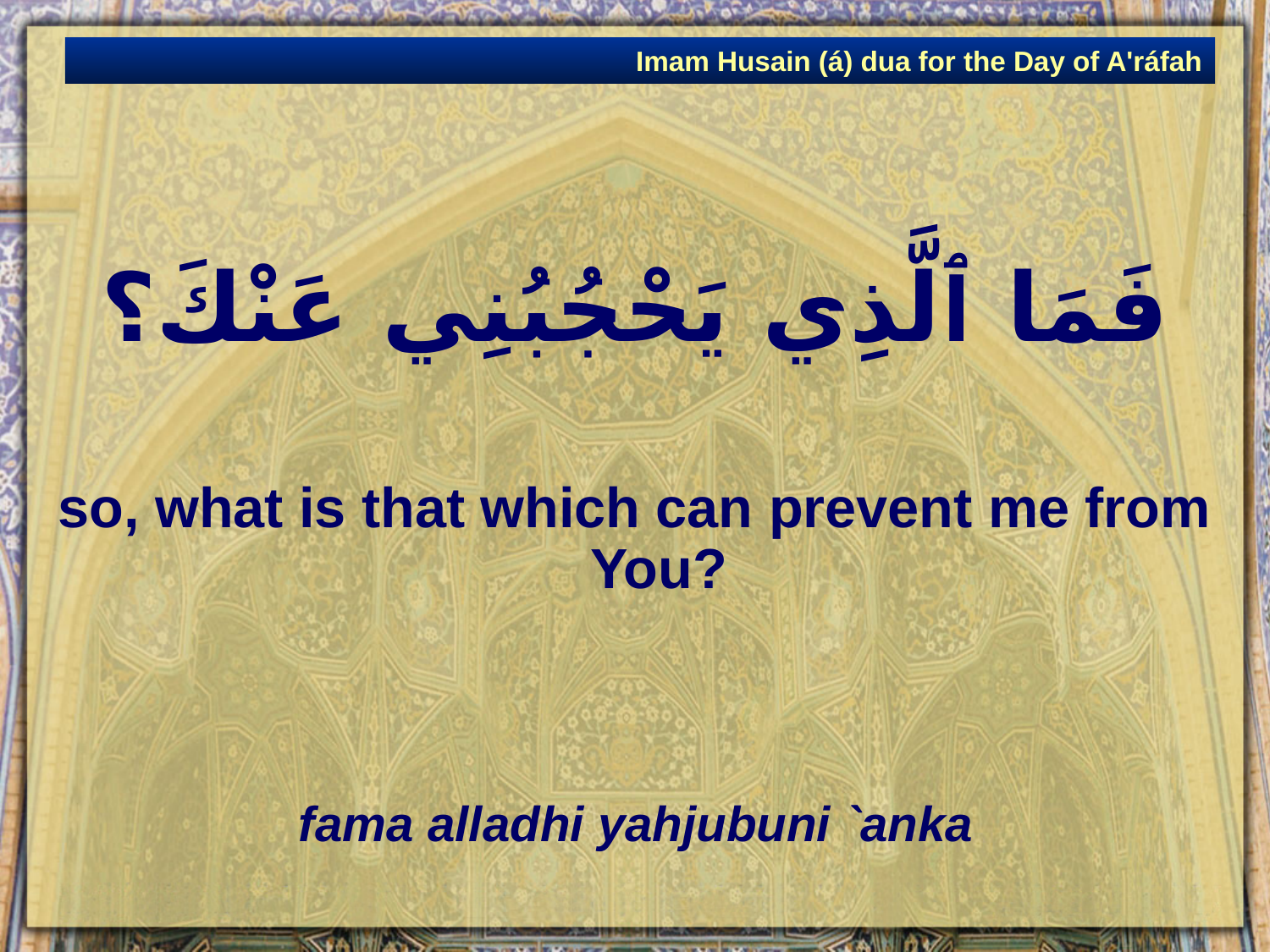

Imam Husain (á) dua for the Day of A'ráfah
# فَمَا ٱلَّذِي يَحْجُبُنِي عَنْكَ؟
so, what is that which can prevent me from You?
fama alladhi yahjubuni `anka